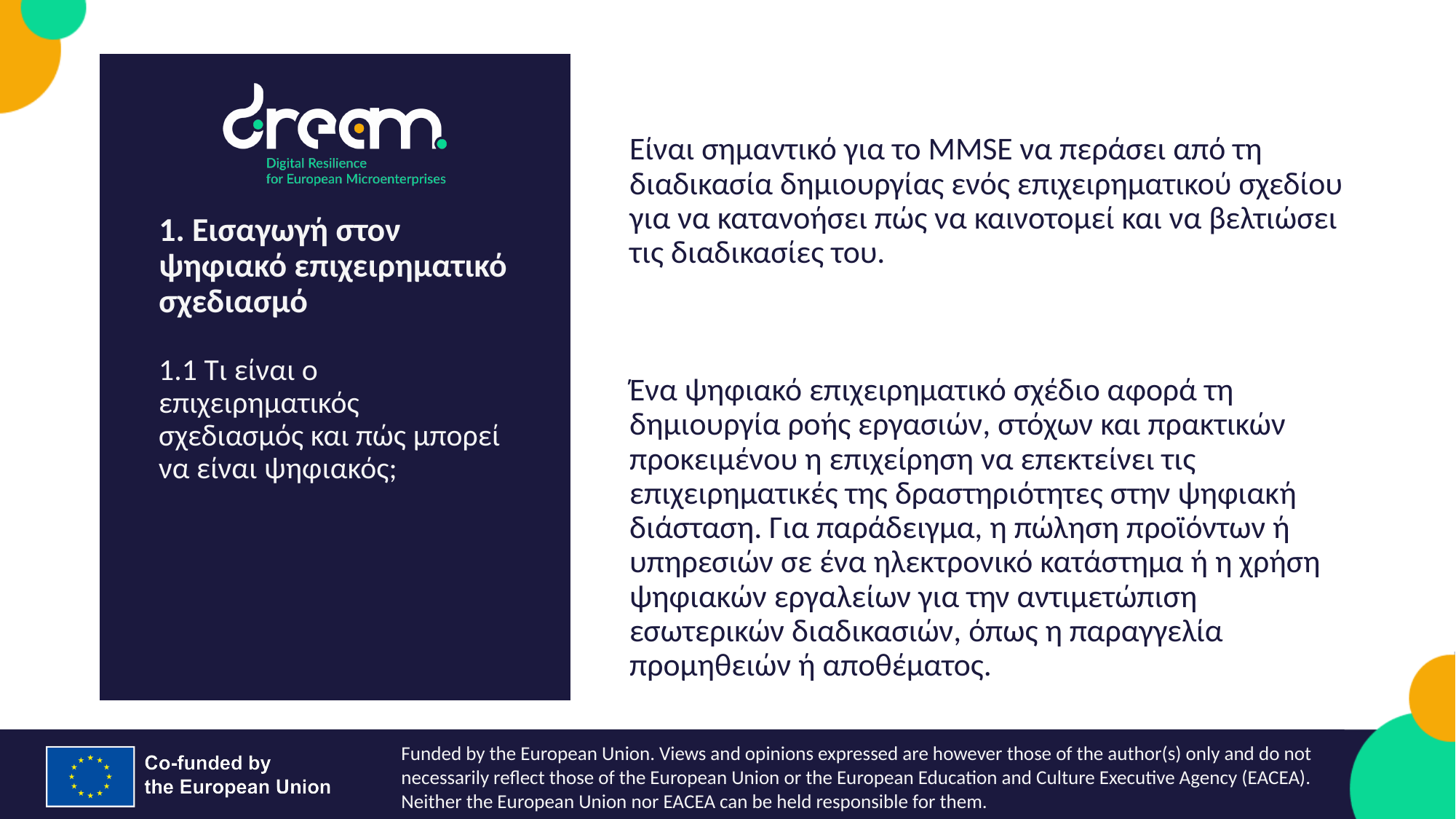

Είναι σημαντικό για το MMSE να περάσει από τη διαδικασία δημιουργίας ενός επιχειρηματικού σχεδίου για να κατανοήσει πώς να καινοτομεί και να βελτιώσει τις διαδικασίες του.

Ένα ψηφιακό επιχειρηματικό σχέδιο αφορά τη δημιουργία ροής εργασιών, στόχων και πρακτικών προκειμένου η επιχείρηση να επεκτείνει τις επιχειρηματικές της δραστηριότητες στην ψηφιακή διάσταση. Για παράδειγμα, η πώληση προϊόντων ή υπηρεσιών σε ένα ηλεκτρονικό κατάστημα ή η χρήση ψηφιακών εργαλείων για την αντιμετώπιση εσωτερικών διαδικασιών, όπως η παραγγελία προμηθειών ή αποθέματος.

1. Εισαγωγή στον ψηφιακό επιχειρηματικό σχεδιασμό
1.1 Τι είναι ο επιχειρηματικός σχεδιασμός και πώς μπορεί να είναι ψηφιακός;